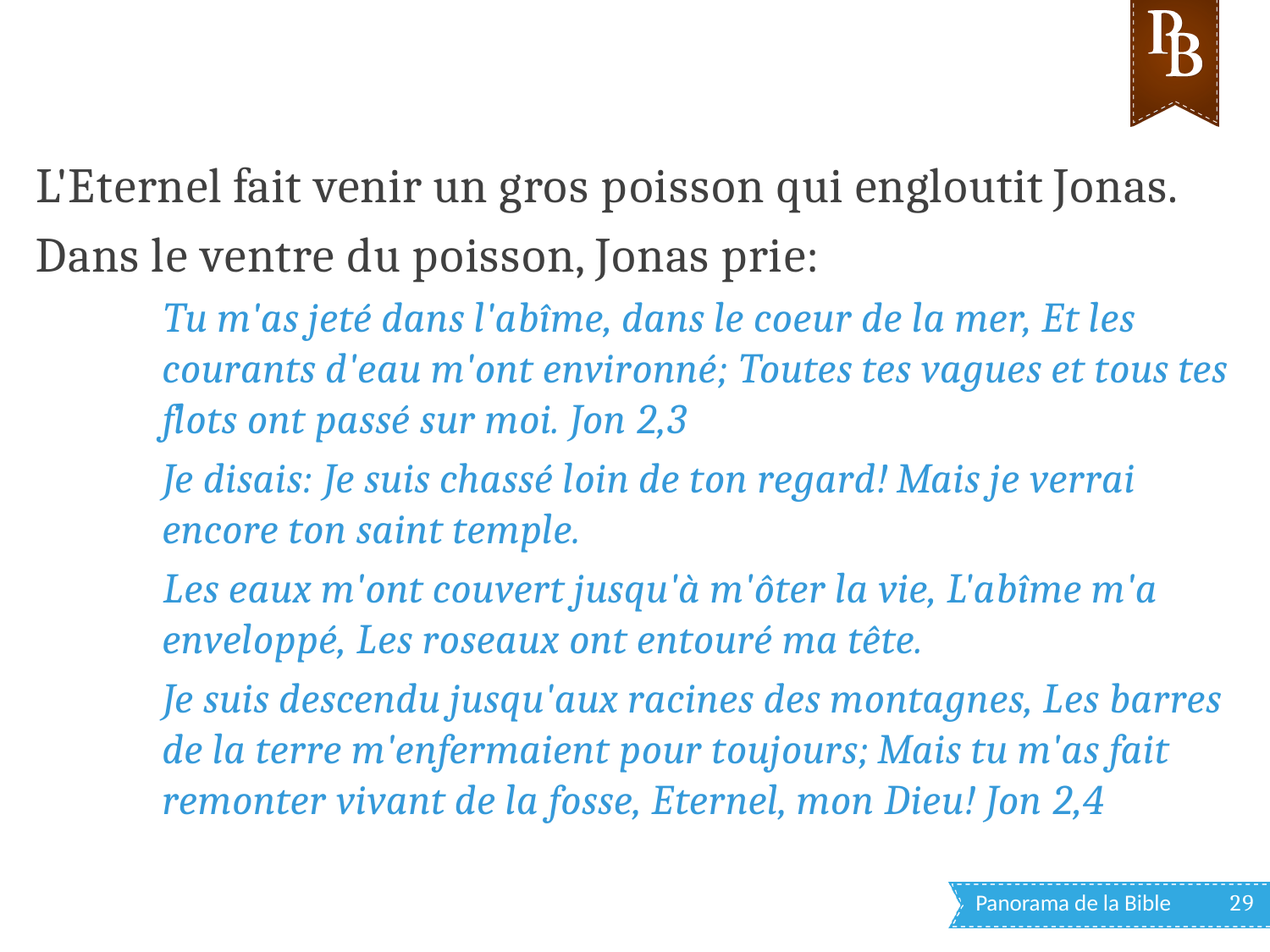

L'Eternel fait venir un gros poisson qui engloutit Jonas.
Dans le ventre du poisson, Jonas prie:
Tu m'as jeté dans l'abîme, dans le coeur de la mer, Et les courants d'eau m'ont environné; Toutes tes vagues et tous tes flots ont passé sur moi. Jon 2,3
Je disais: Je suis chassé loin de ton regard! Mais je verrai encore ton saint temple.
Les eaux m'ont couvert jusqu'à m'ôter la vie, L'abîme m'a enveloppé, Les roseaux ont entouré ma tête.
Je suis descendu jusqu'aux racines des montagnes, Les barres de la terre m'enfermaient pour toujours; Mais tu m'as fait remonter vivant de la fosse, Eternel, mon Dieu! Jon 2,4